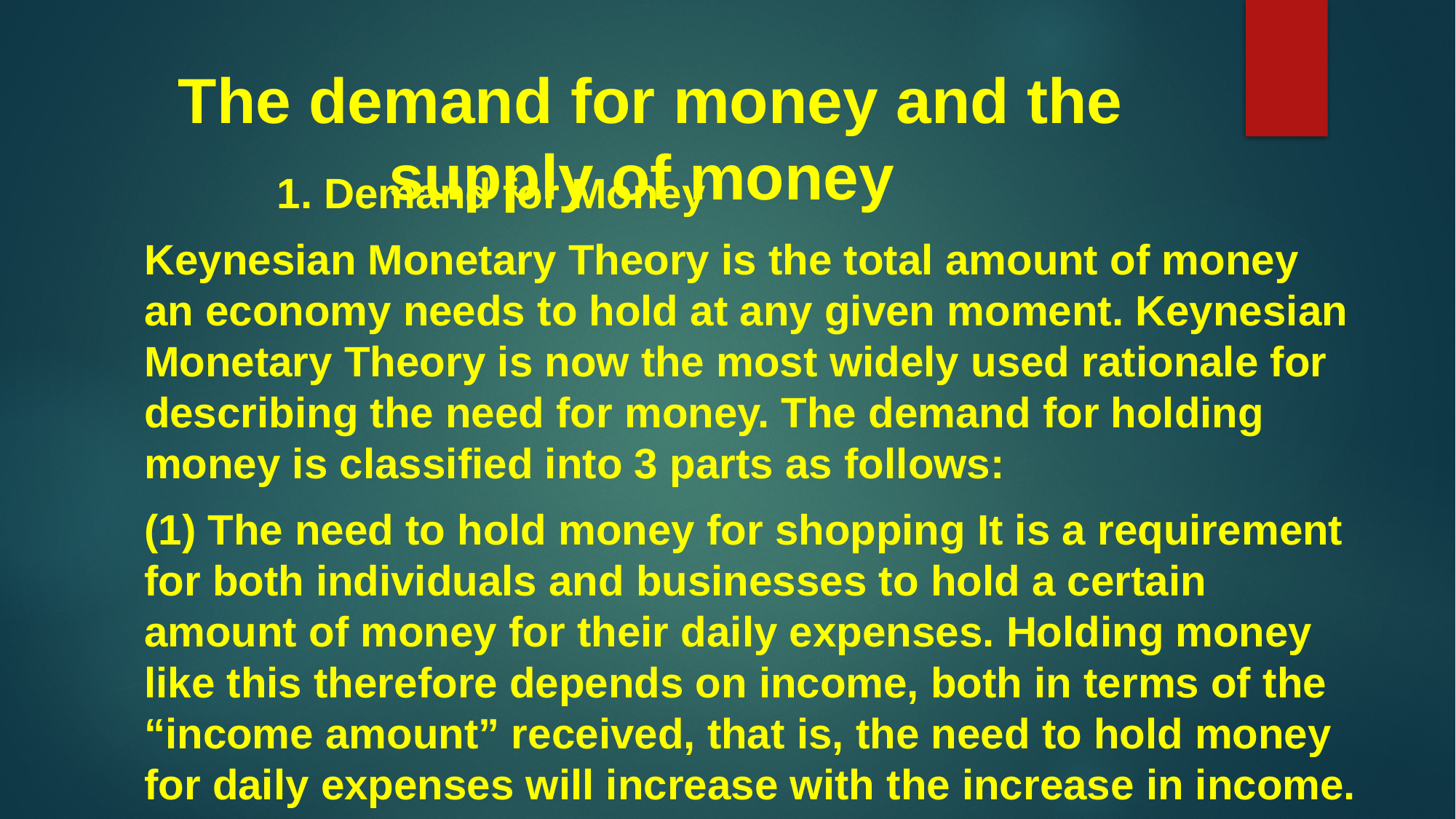

# The demand for money and the supply of money
	  1. Demand for Money
Keynesian Monetary Theory is the total amount of money an economy needs to hold at any given moment. Keynesian Monetary Theory is now the most widely used rationale for describing the need for money. The demand for holding money is classified into 3 parts as follows:
(1) The need to hold money for shopping It is a requirement for both individuals and businesses to hold a certain amount of money for their daily expenses. Holding money like this therefore depends on income, both in terms of the “income amount” received, that is, the need to hold money for daily expenses will increase with the increase in income. and depends “Time to earn income compared to expenses to be incurred”, for example